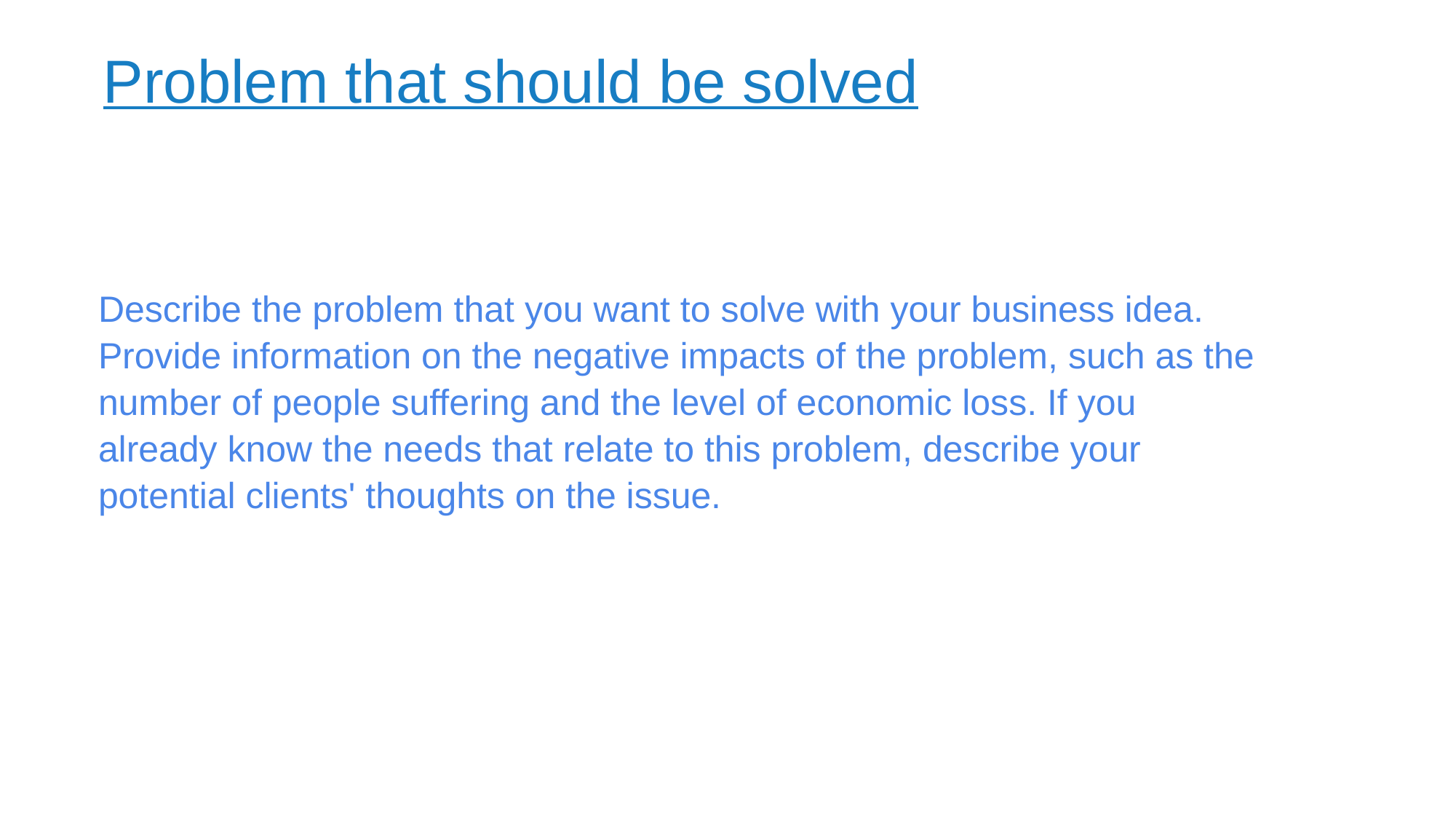

# Problem that should be solved
Describe the problem that you want to solve with your business idea. Provide information on the negative impacts of the problem, such as the number of people suffering and the level of economic loss. If you already know the needs that relate to this problem, describe your potential clients' thoughts on the issue.